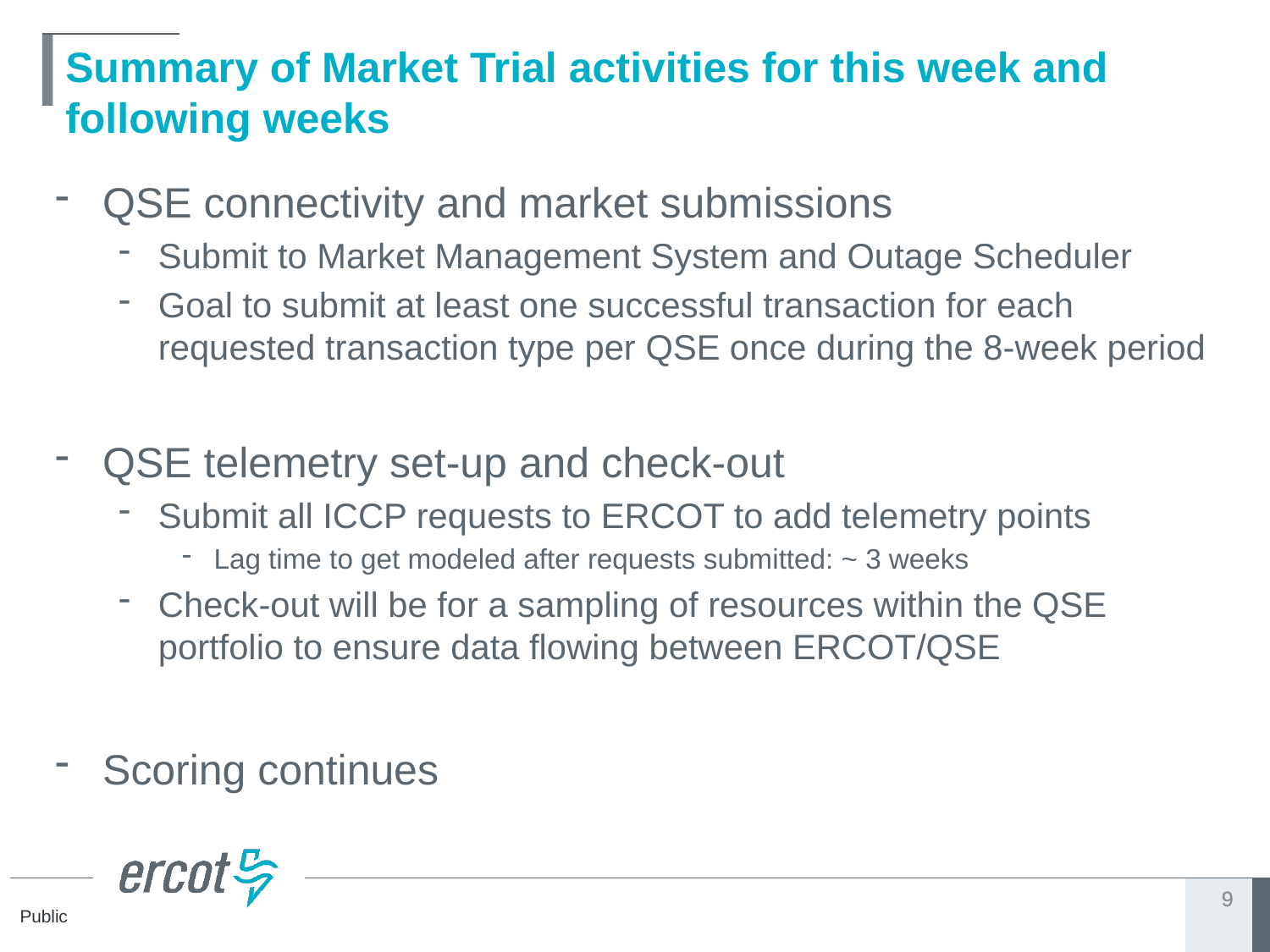

# Summary of Market Trial activities for this week and following weeks
QSE connectivity and market submissions
Submit to Market Management System and Outage Scheduler
Goal to submit at least one successful transaction for each requested transaction type per QSE once during the 8-week period

QSE telemetry set-up and check-out
Submit all ICCP requests to ERCOT to add telemetry points
Lag time to get modeled after requests submitted: ~ 3 weeks
Check-out will be for a sampling of resources within the QSE portfolio to ensure data flowing between ERCOT/QSE

Scoring continues

9